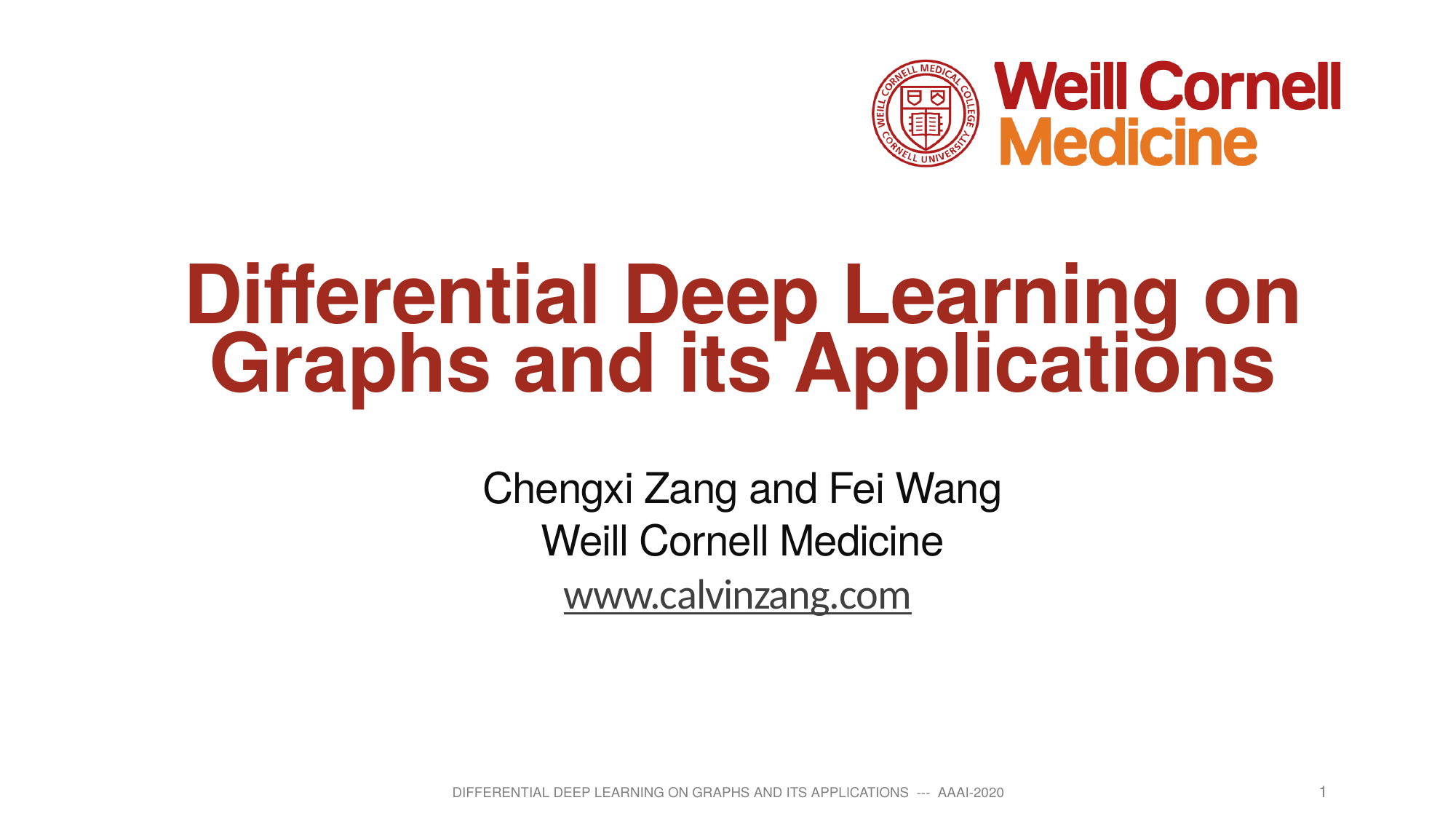

Differential Deep Learning on Graphs and its Applications
Chengxi Zang and Fei Wang
Weill Cornell Medicine
www.calvinzang.com
Differential Deep Learning on Graphs and its applications  ---  AAAI-2020
1